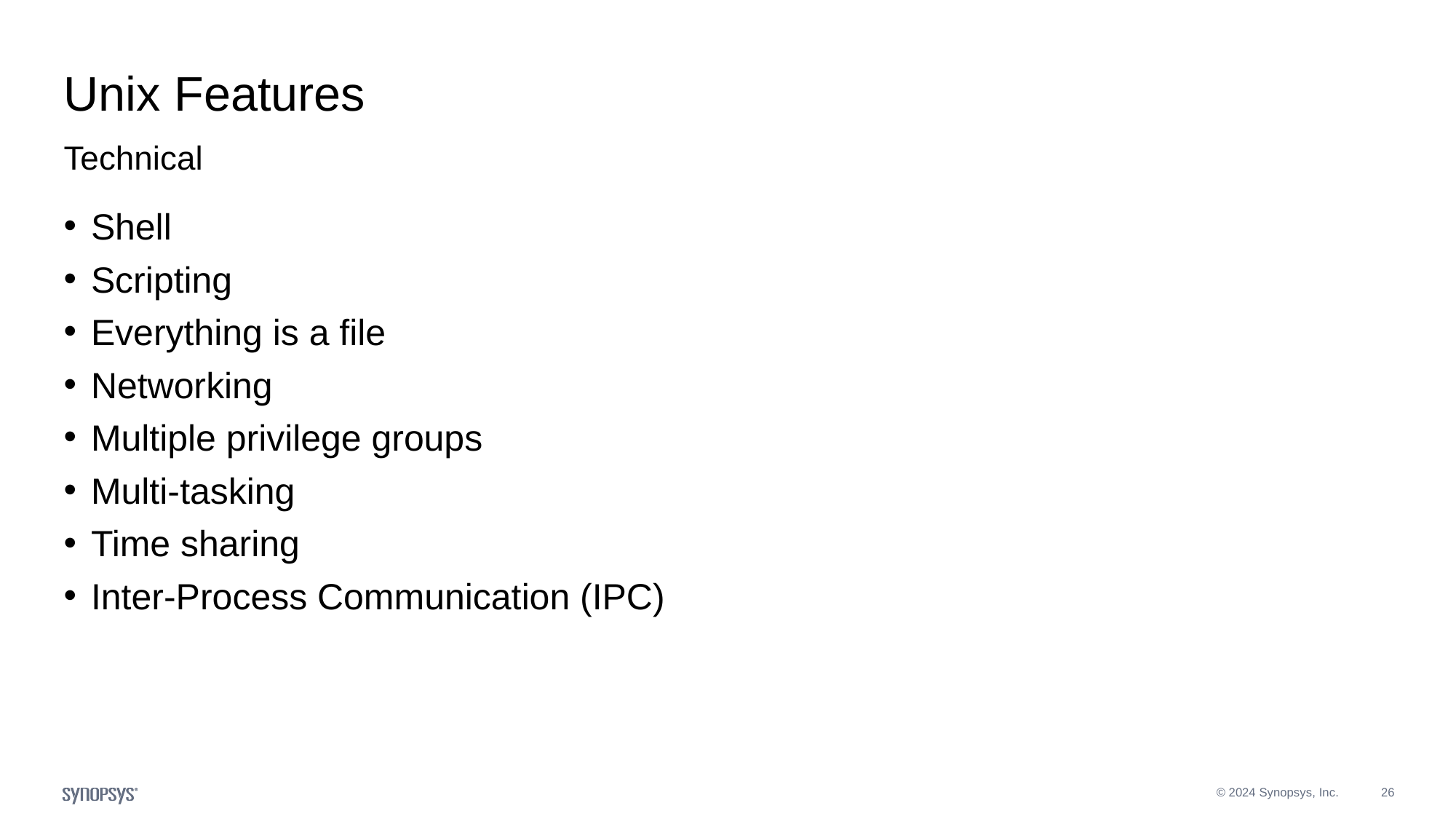

# Unix Features
Technical
Shell
Scripting
Everything is a file
Networking
Multiple privilege groups
Multi-tasking
Time sharing
Inter-Process Communication (IPC)